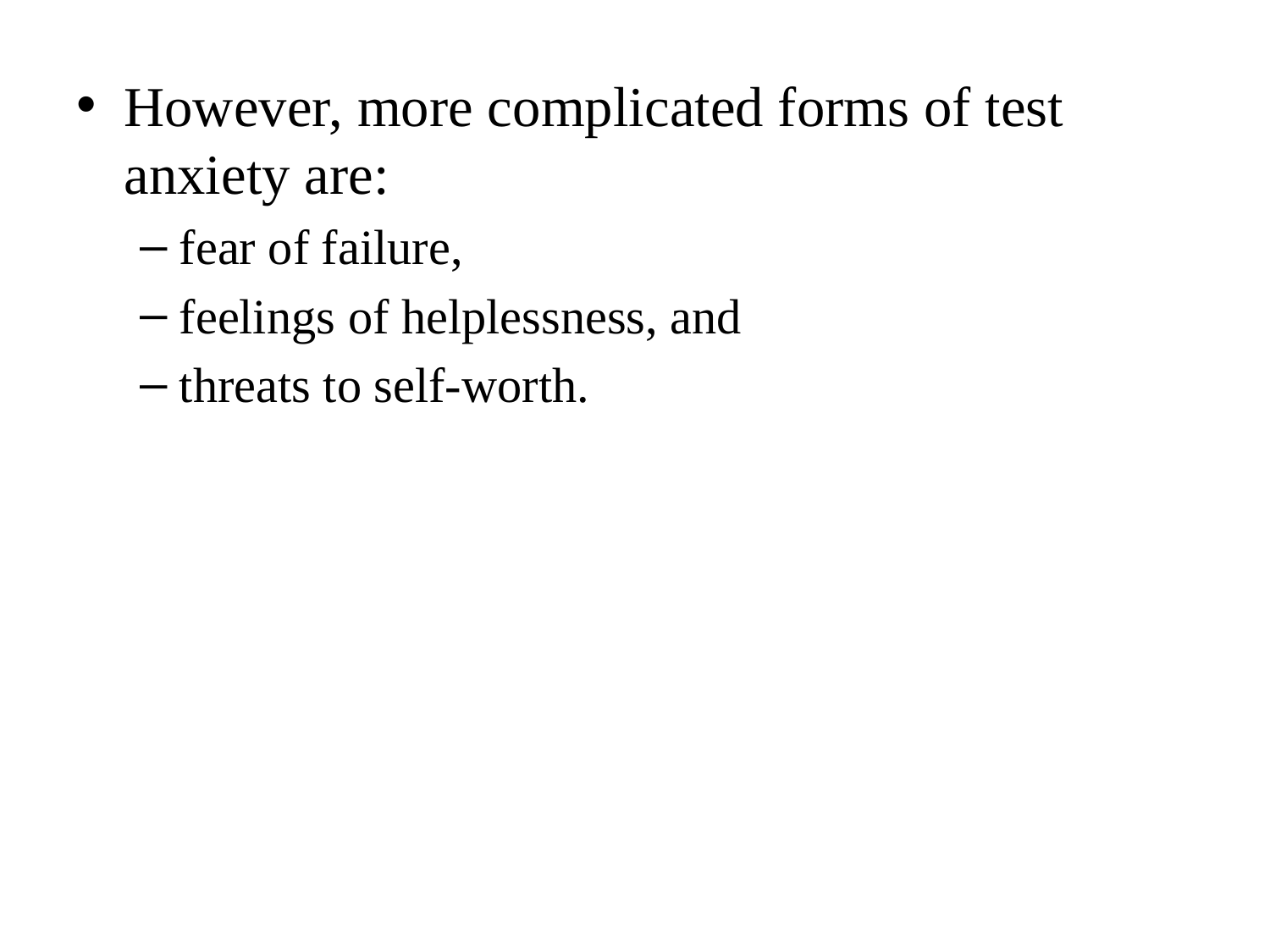

However, more complicated forms of test anxiety are:
fear of failure,
feelings of helplessness, and
threats to self-worth.